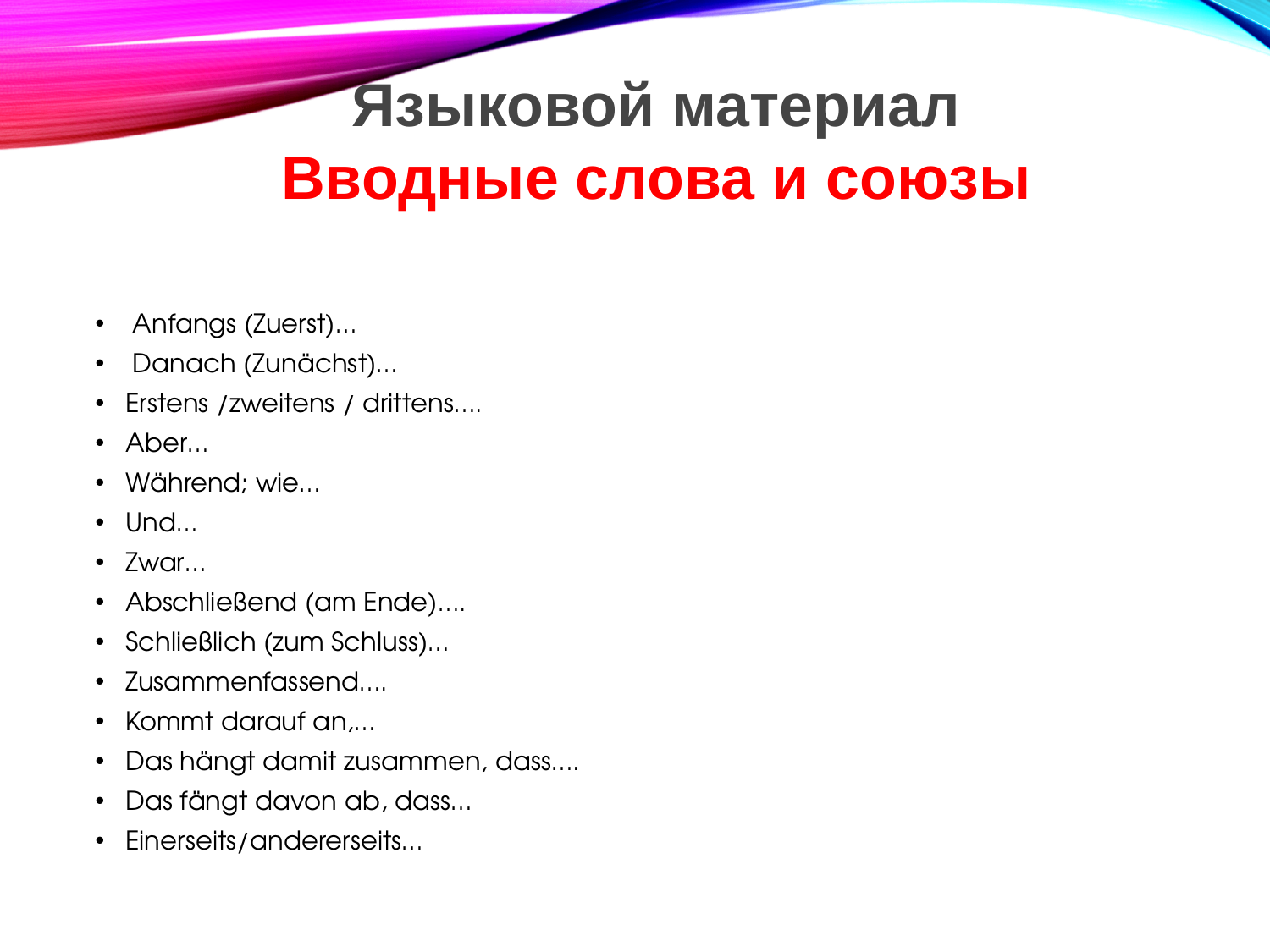

Языковой материал
Вводные слова и союзы
 Anfangs (Zuerst)…
 Danach (Zunächst)…
Erstens /zweitens / drittens….
Aber…
Während; wie…
Und…
Zwar…
Abschließend (am Ende)….
Schließlich (zum Schluss)…
Zusammenfassend….
Kommt darauf an,…
Das hängt damit zusammen, dass….
Das fängt davon ab, dass…
Einerseits/andererseits…